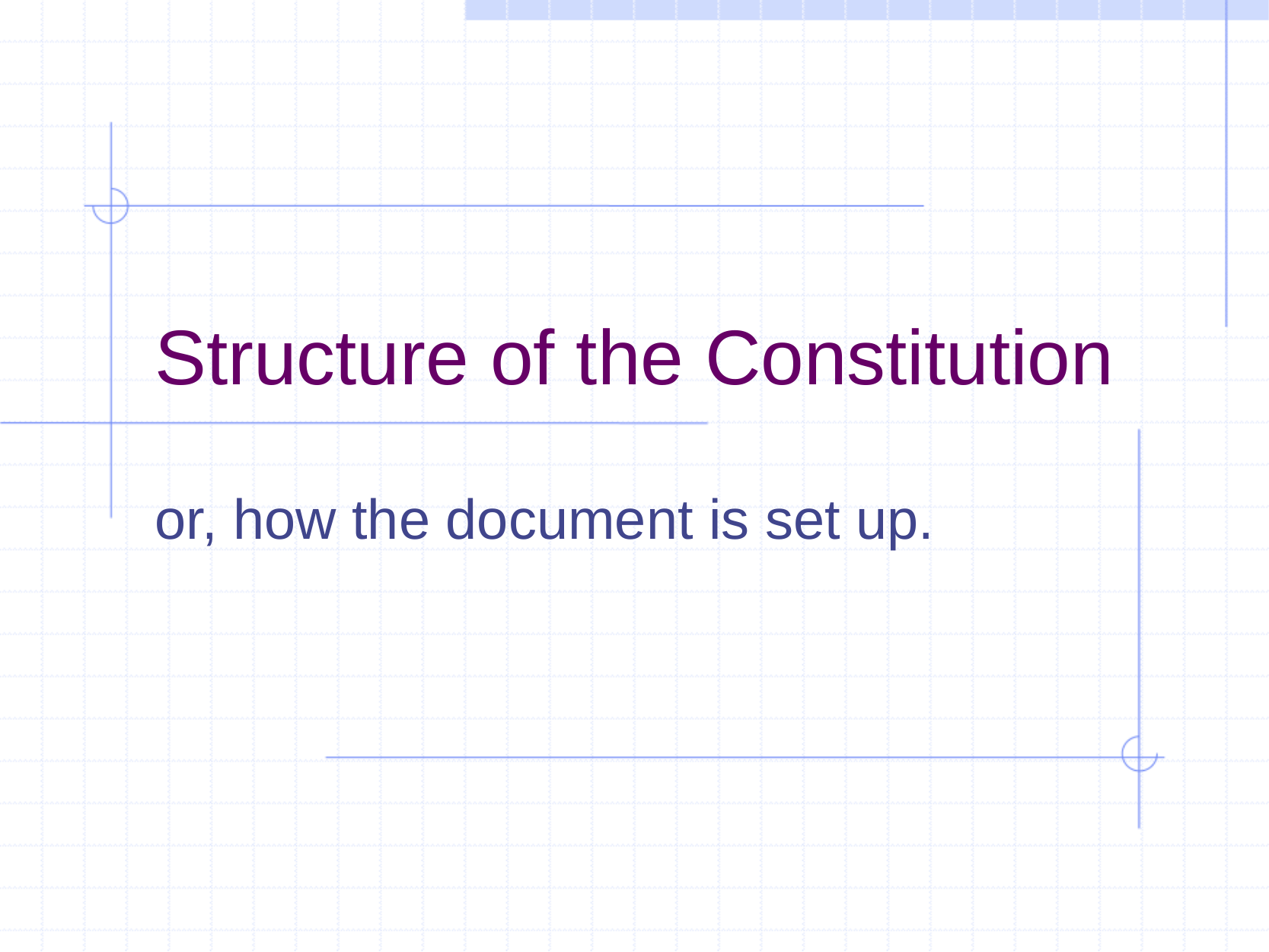

# Structure of the Constitution
or, how the document is set up.